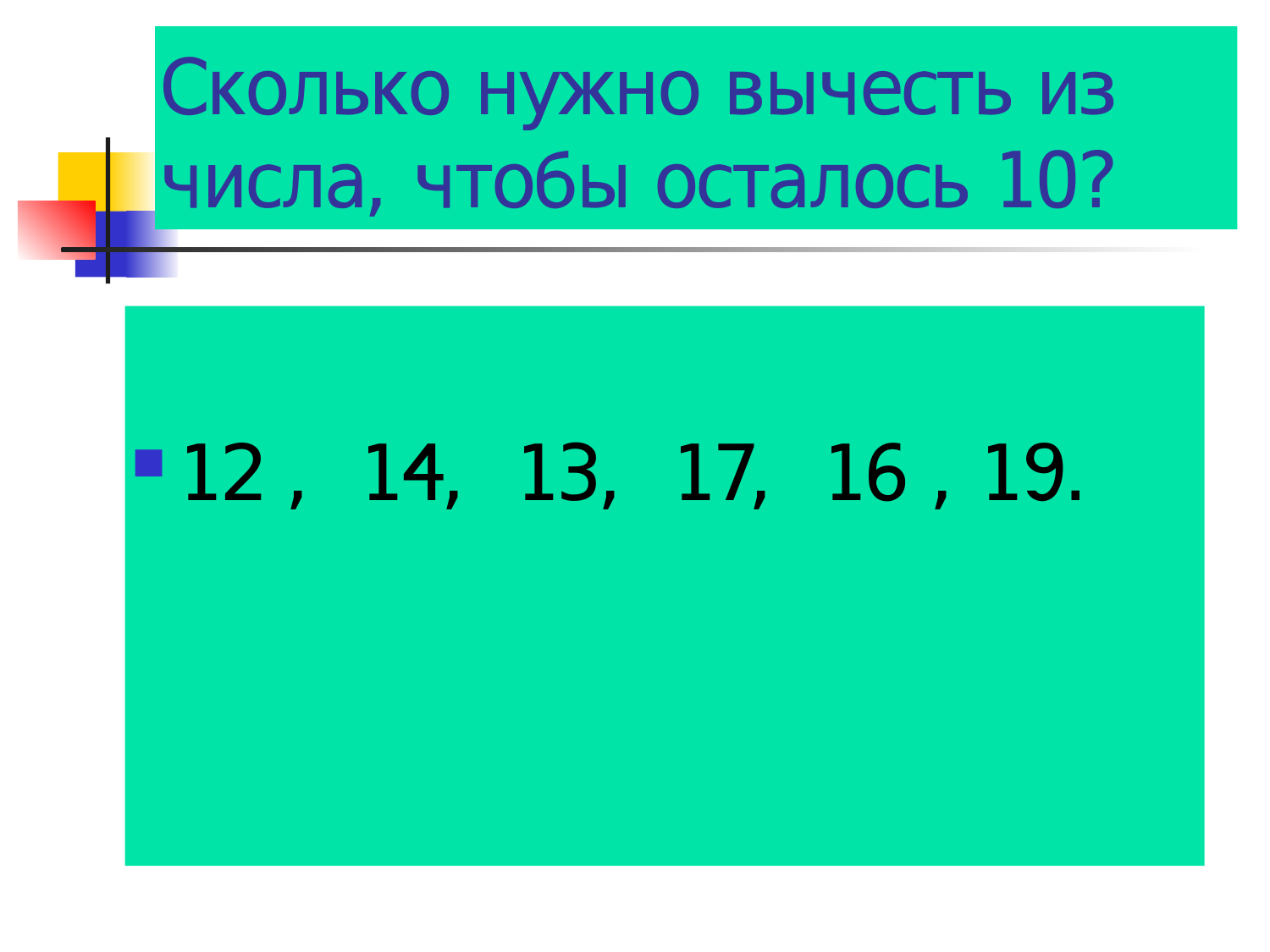

# Сколько нужно вычесть из числа, чтобы осталось 10?

12 ,  14,  13,  17,  16 , 19.